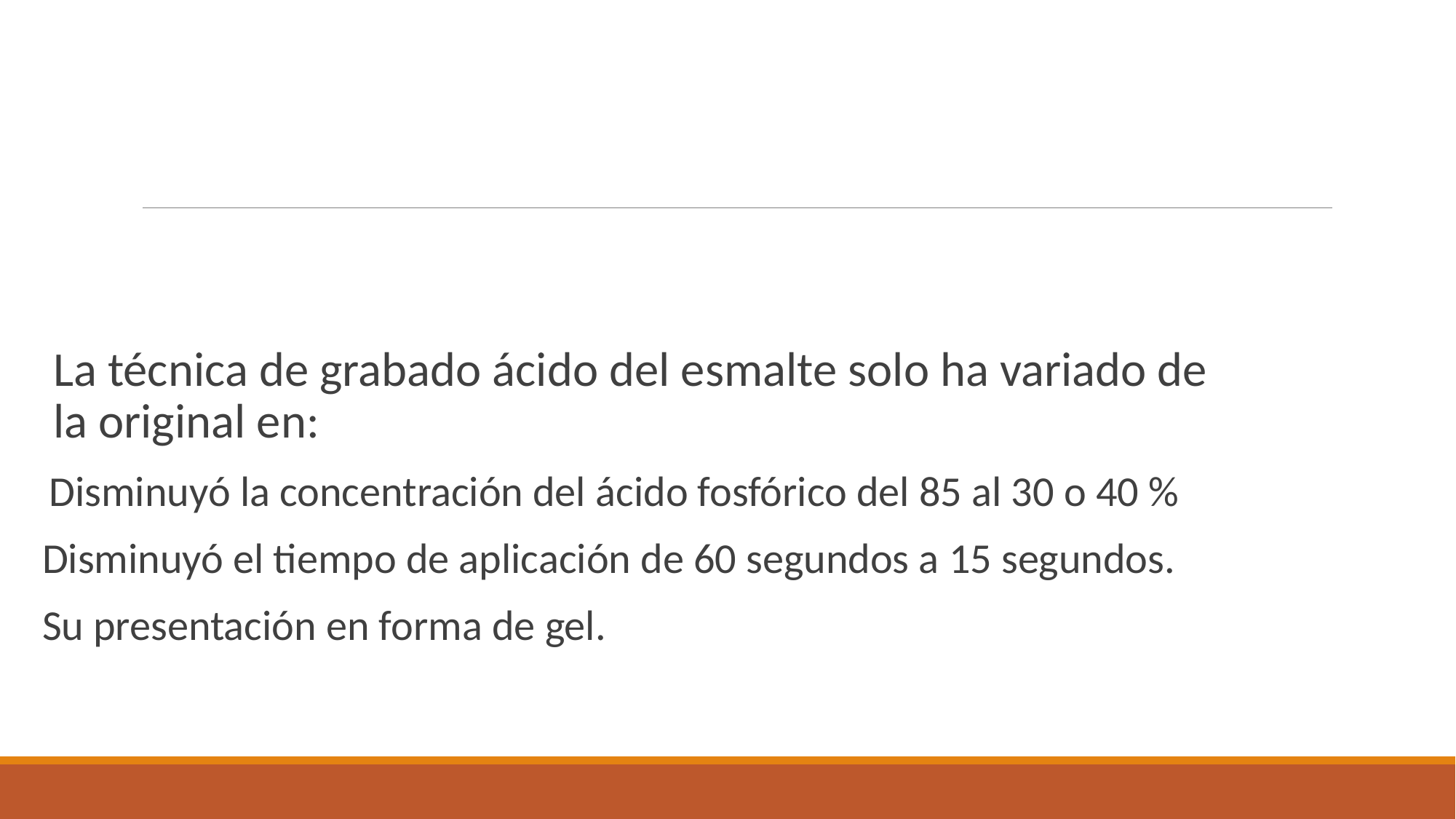

La técnica de grabado ácido del esmalte solo ha variado de la original en:
 Disminuyó la concentración del ácido fosfórico del 85 al 30 o 40 %
Disminuyó el tiempo de aplicación de 60 segundos a 15 segundos.
Su presentación en forma de gel.